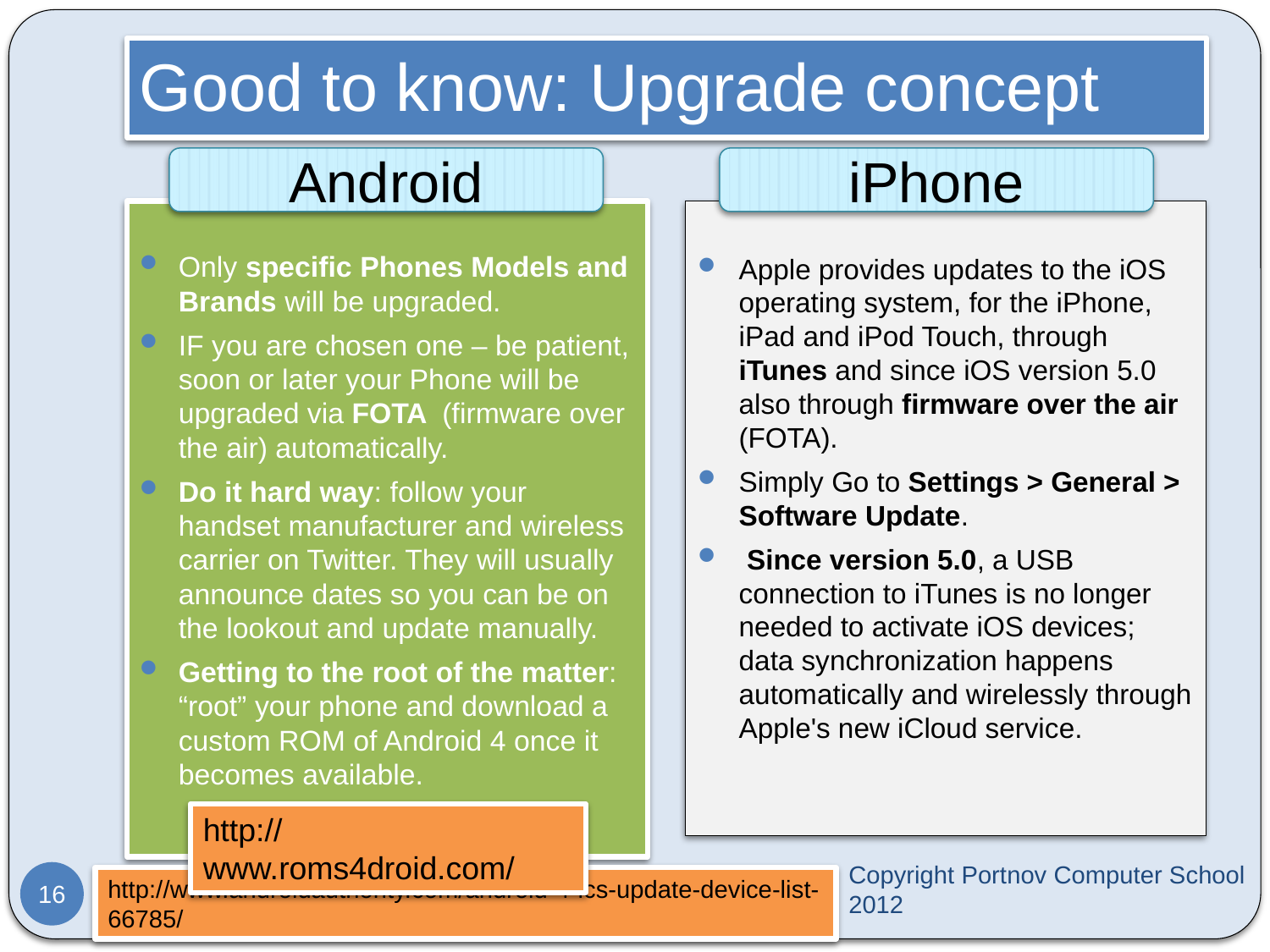

# Good to know: Upgrade concept
Android
iPhone

Only specific Phones Models and Brands will be upgraded.
IF you are chosen one – be patient, soon or later your Phone will be upgraded via FOTA  (firmware over the air) automatically.
Do it hard way: follow your handset manufacturer and wireless carrier on Twitter. They will usually announce dates so you can be on the lookout and update manually.
Getting to the root of the matter: “root” your phone and download a custom ROM of Android 4 once it becomes available.

Apple provides updates to the iOS operating system, for the iPhone, iPad and iPod Touch, through iTunes and since iOS version 5.0 also through firmware over the air (FOTA).
Simply Go to Settings > General > Software Update.
 Since version 5.0, a USB connection to iTunes is no longer needed to activate iOS devices; data synchronization happens automatically and wirelessly through Apple's new iCloud service.
http://www.roms4droid.com/
Copyright Portnov Computer School  2012
16
http://www.androidauthority.com/android-4-ics-update-device-list-66785/